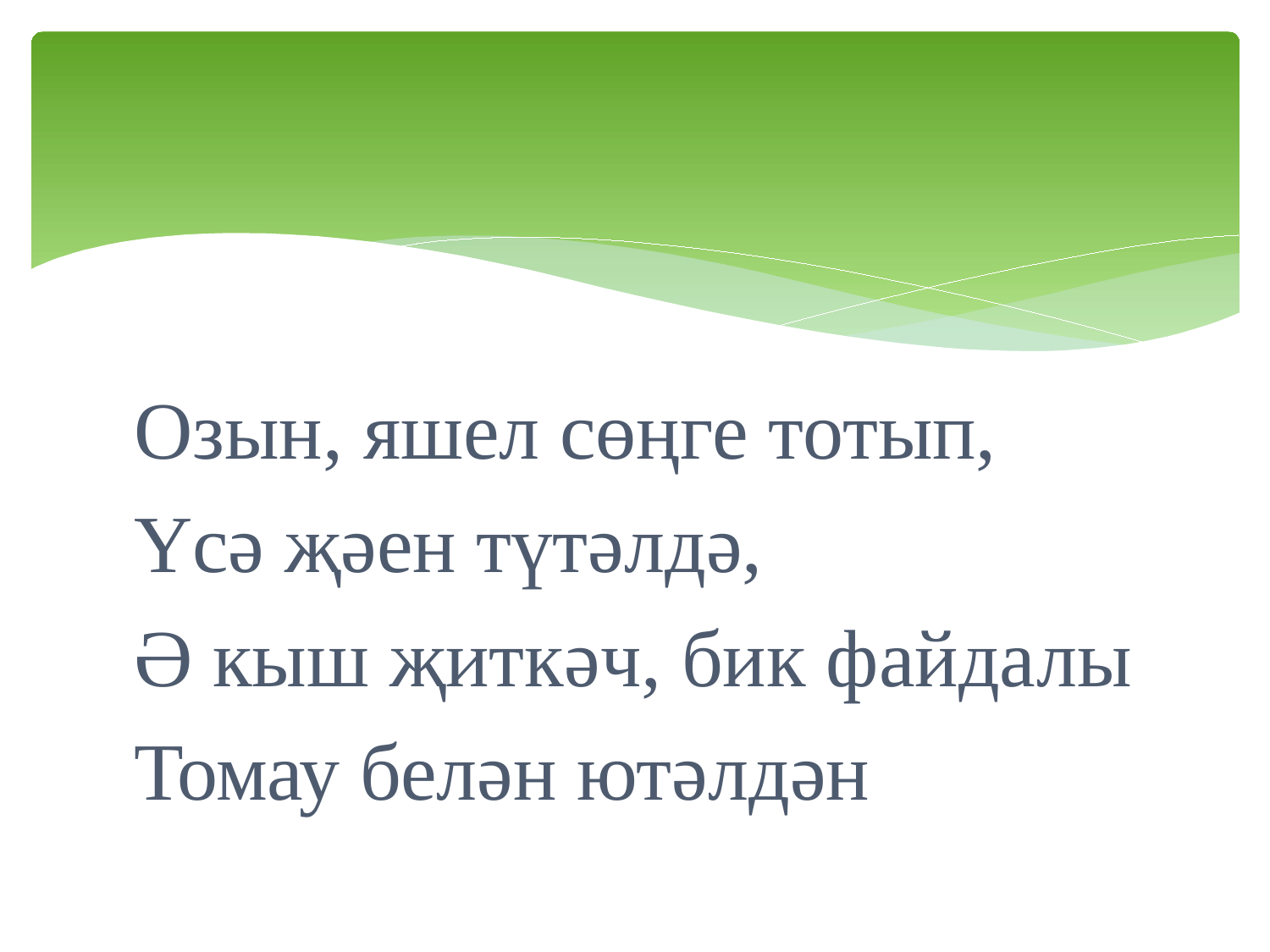

#
Озын, яшел сөңге тотып,
Үсә җәен түтәлдә,
Ә кыш җиткәч, бик файдалы
Томау белән ютәлдән